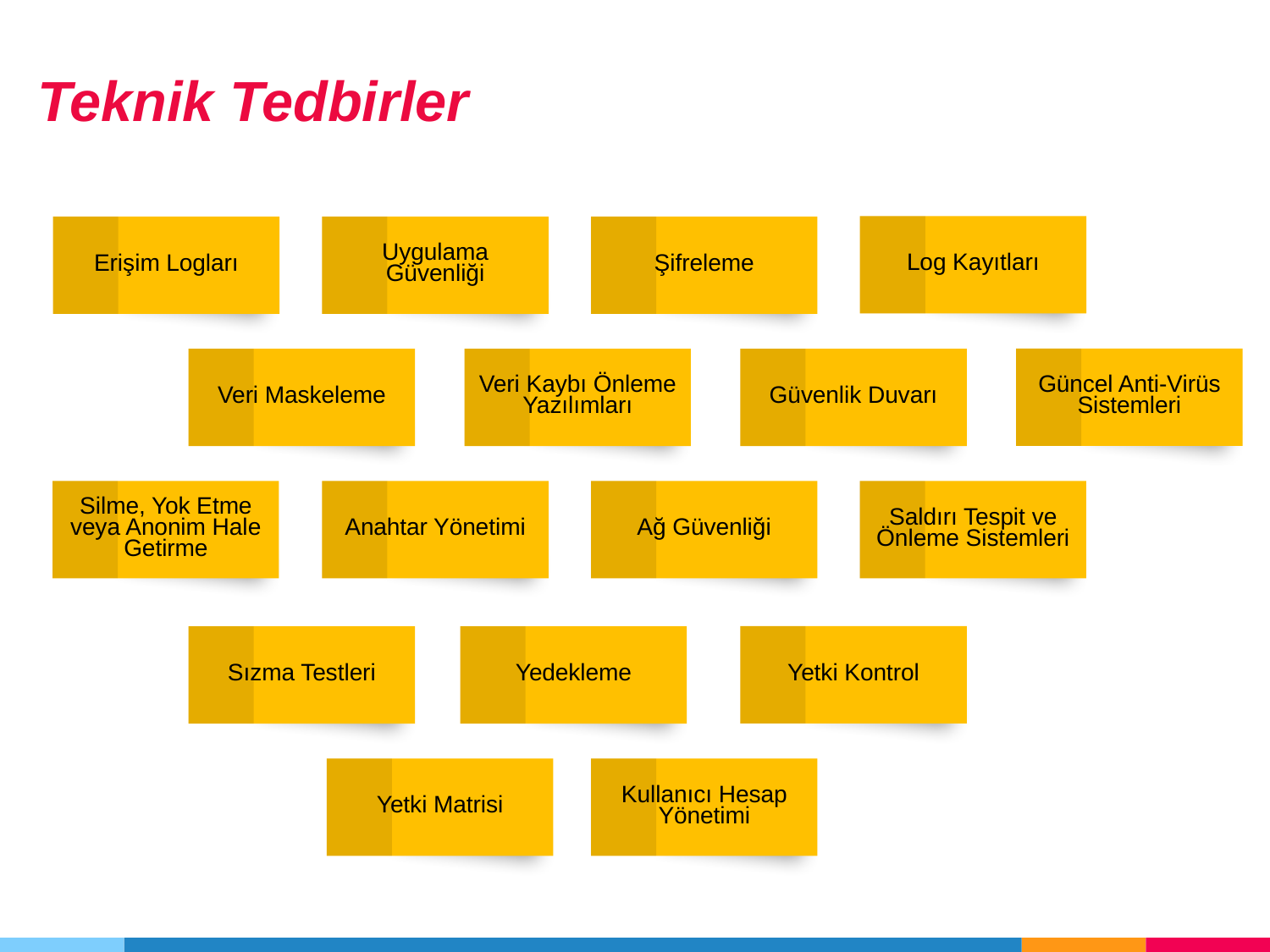

Teknik Tedbirler

Log Kayıtları

Şifreleme

Uygulama Güvenliği

Erişim Logları

Güncel Anti-Virüs Sistemleri

Veri Kaybı Önleme Yazılımları

Güvenlik Duvarı

Veri Maskeleme

Saldırı Tespit ve Önleme Sistemleri

Anahtar Yönetimi

Ağ Güvenliği

Silme, Yok Etme veya Anonim Hale Getirme

Yetki Kontrol

Yedekleme

Sızma Testleri

Kullanıcı Hesap Yönetimi

Yetki Matrisi